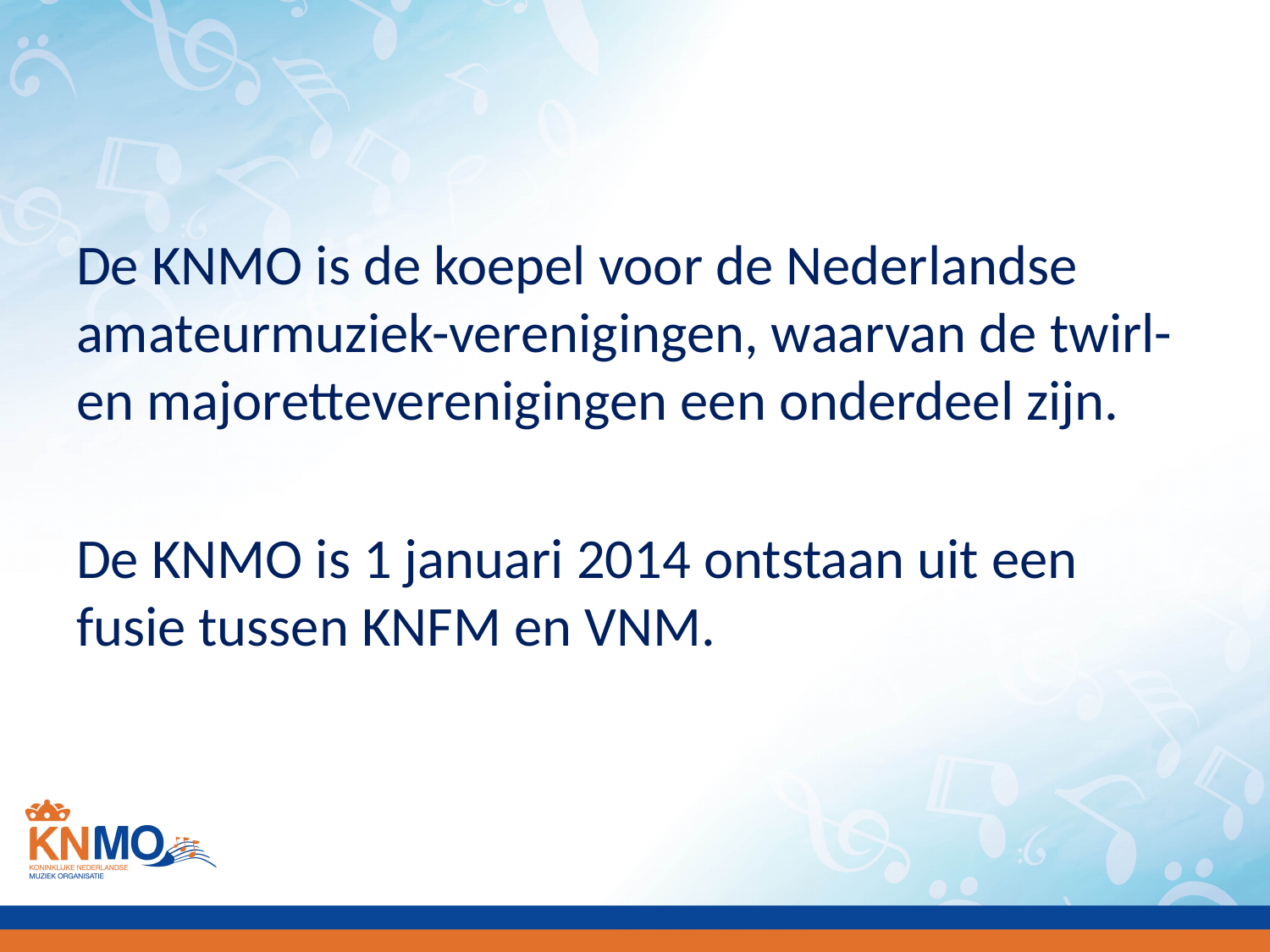

#
De KNMO is de koepel voor de Nederlandse amateurmuziek-verenigingen, waarvan de twirl- en majoretteverenigingen een onderdeel zijn.

De KNMO is 1 januari 2014 ontstaan uit een fusie tussen KNFM en VNM.